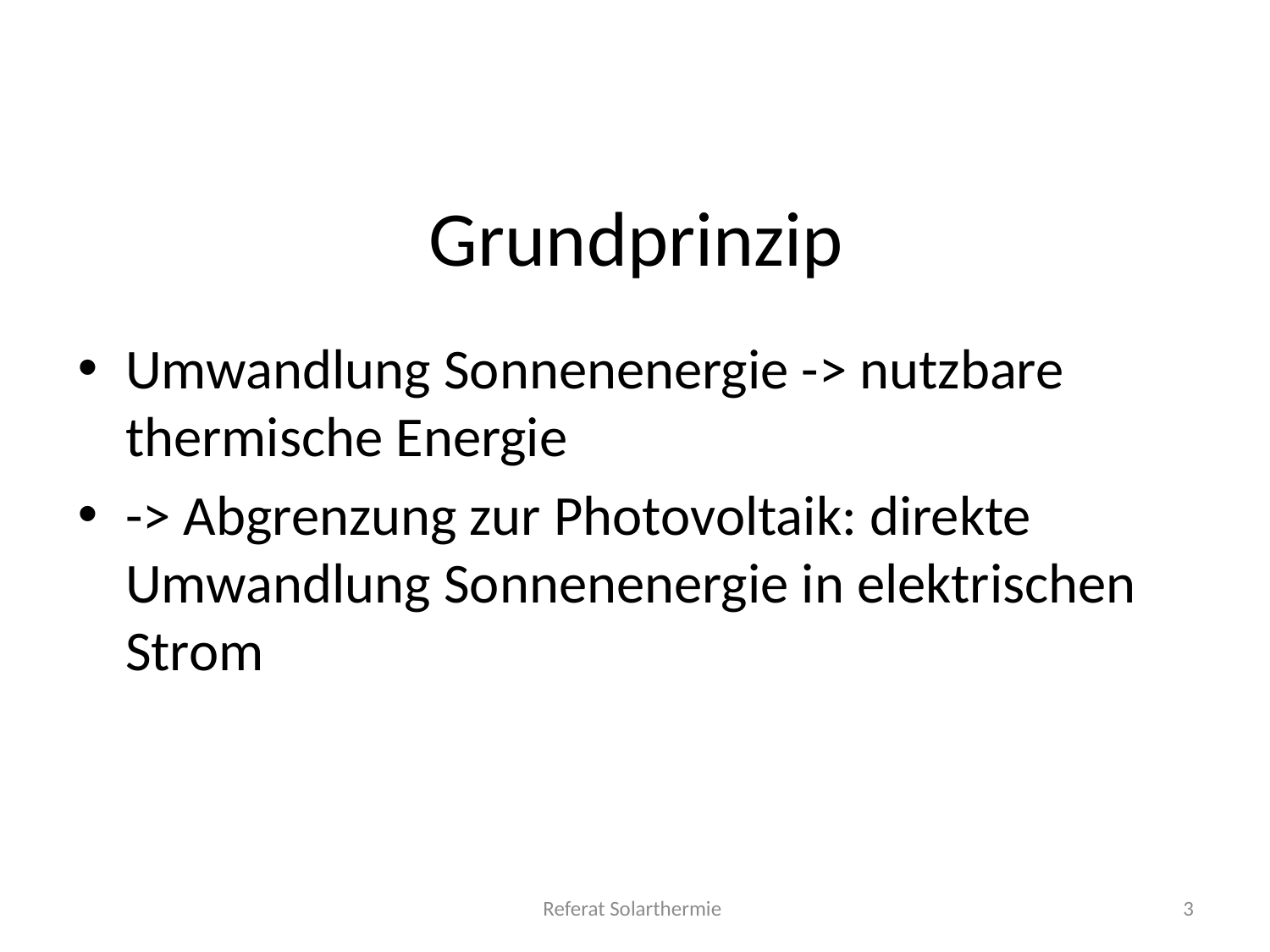

# Grundprinzip
Umwandlung Sonnenenergie -> nutzbare thermische Energie
-> Abgrenzung zur Photovoltaik: direkte Umwandlung Sonnenenergie in elektrischen Strom

Referat Solarthermie
3